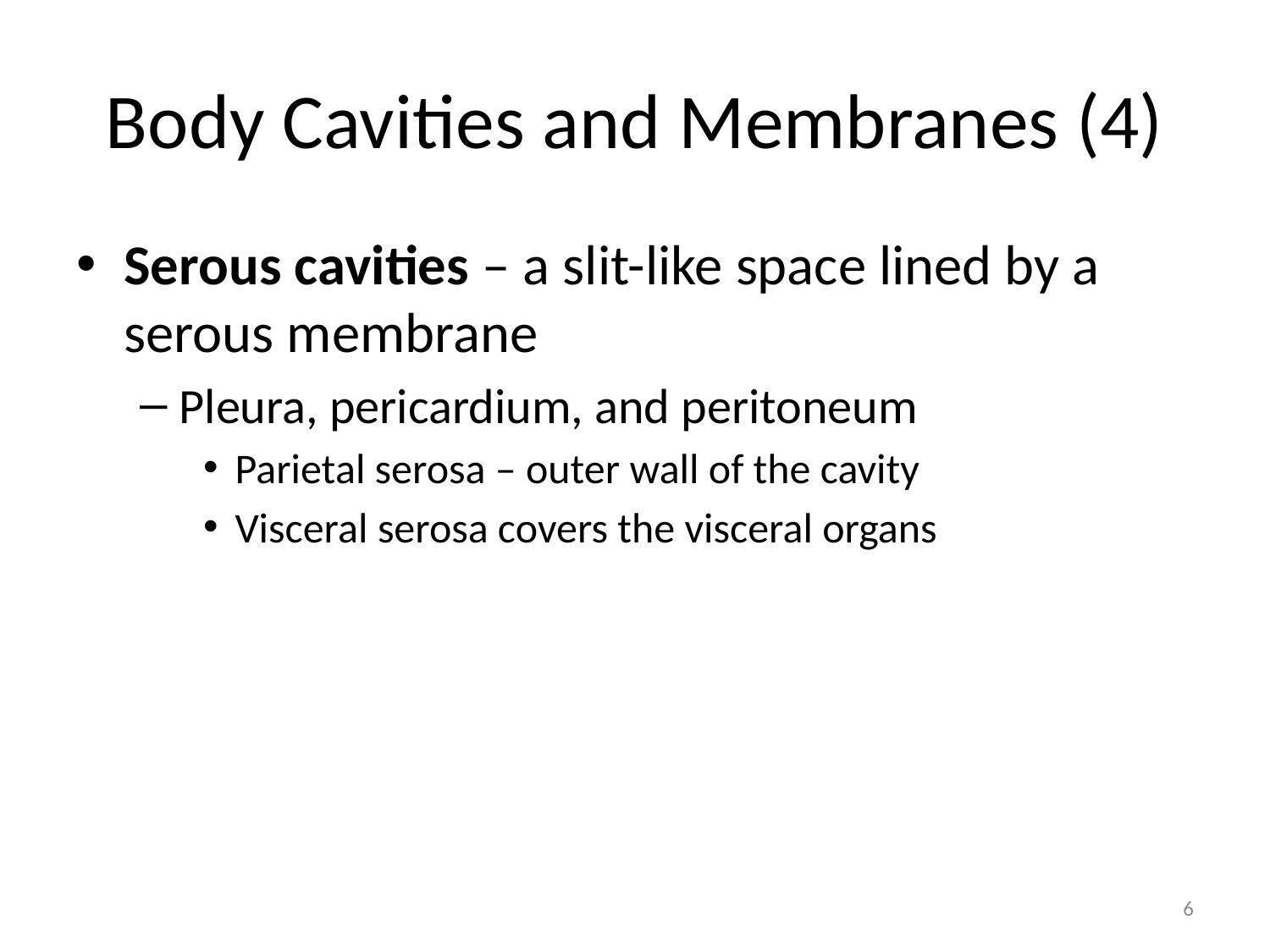

# Body Cavities and Membranes (4)
Serous cavities – a slit-like space lined by a serous membrane
Pleura, pericardium, and peritoneum
Parietal serosa – outer wall of the cavity
Visceral serosa covers the visceral organs
6